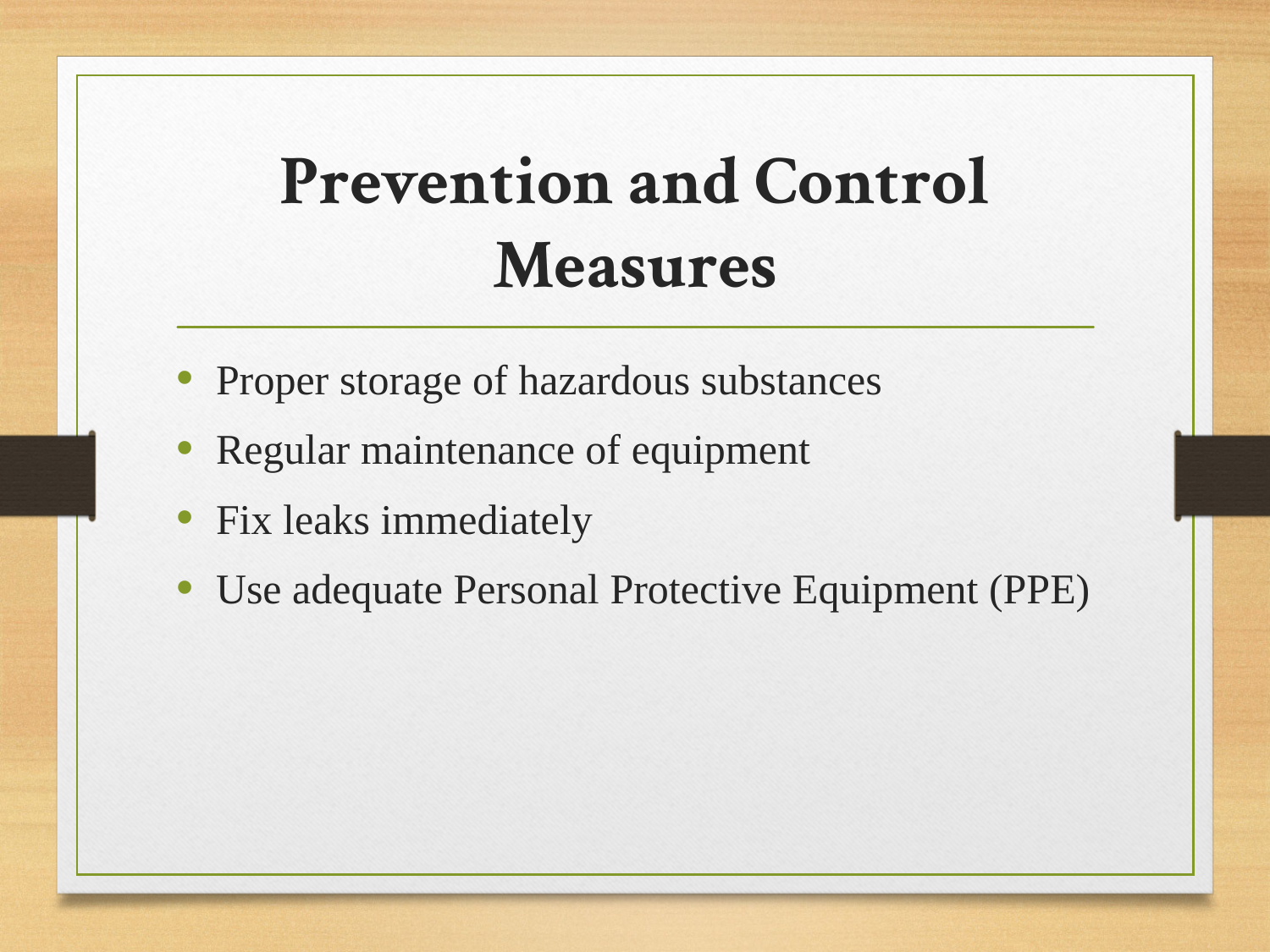

# Prevention and Control Measures
Proper storage of hazardous substances
Regular maintenance of equipment
Fix leaks immediately
Use adequate Personal Protective Equipment (PPE)